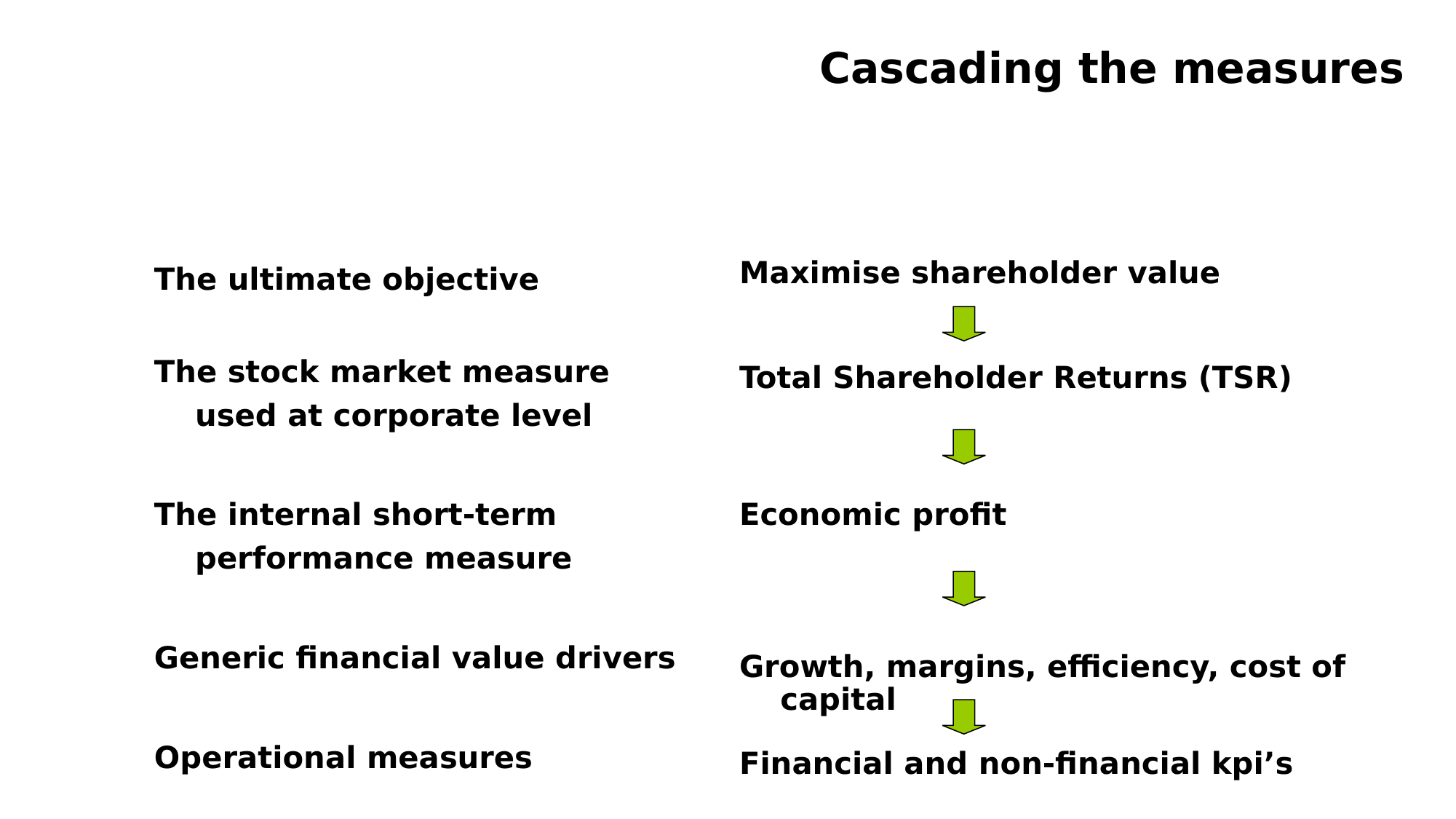

# Cascading the measures
The ultimate objective
The stock market measure used at corporate level
The internal short-term performance measure
Generic financial value drivers
Operational measures

Maximise shareholder value

Total Shareholder Returns (TSR)

Economic profit

Growth, margins, efficiency, cost of capital
Financial and non-financial kpi’s